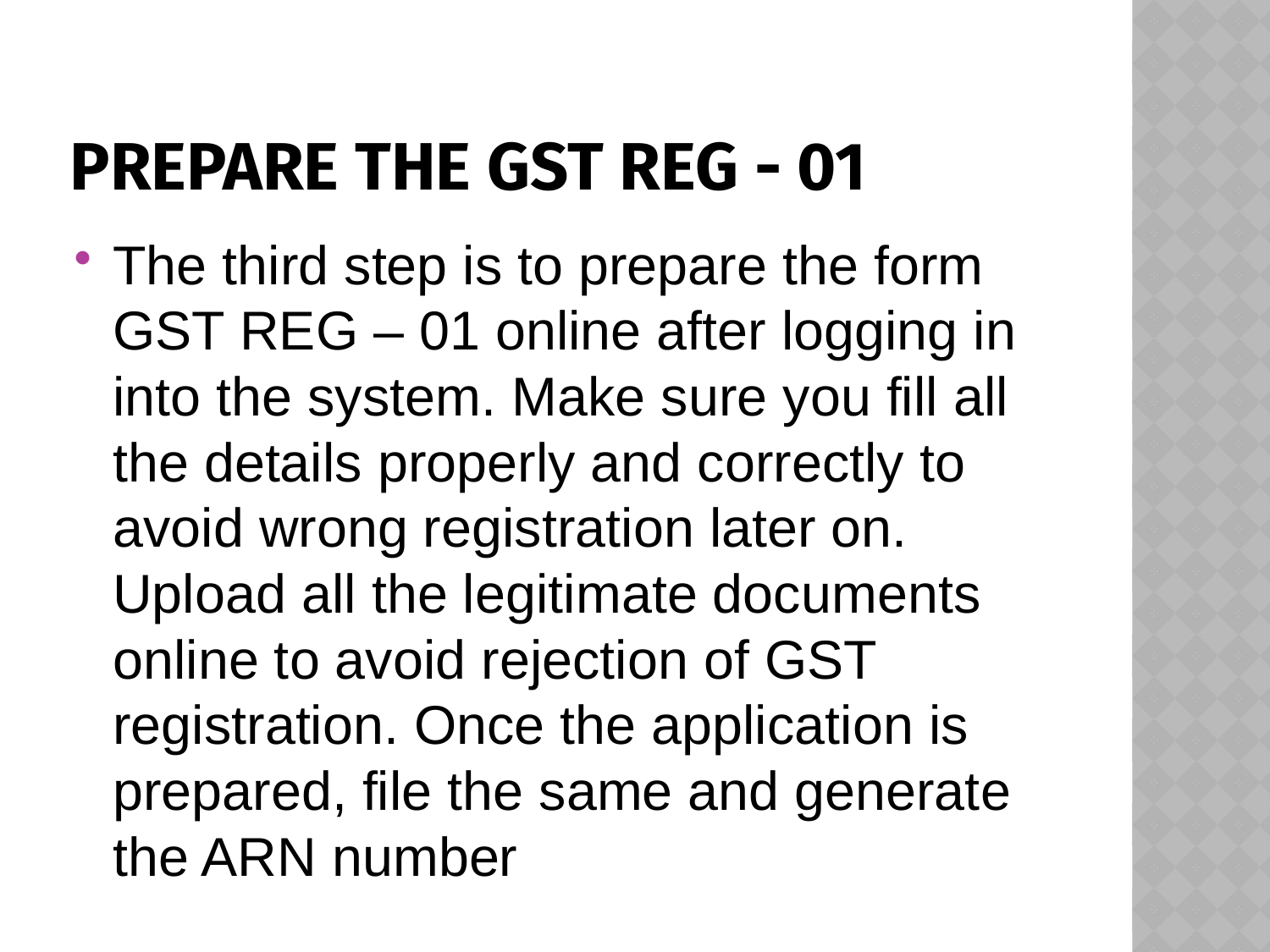

# Prepare the GST REG - 01
The third step is to prepare the form GST REG – 01 online after logging in into the system. Make sure you fill all the details properly and correctly to avoid wrong registration later on. Upload all the legitimate documents online to avoid rejection of GST registration. Once the application is prepared, file the same and generate the ARN number